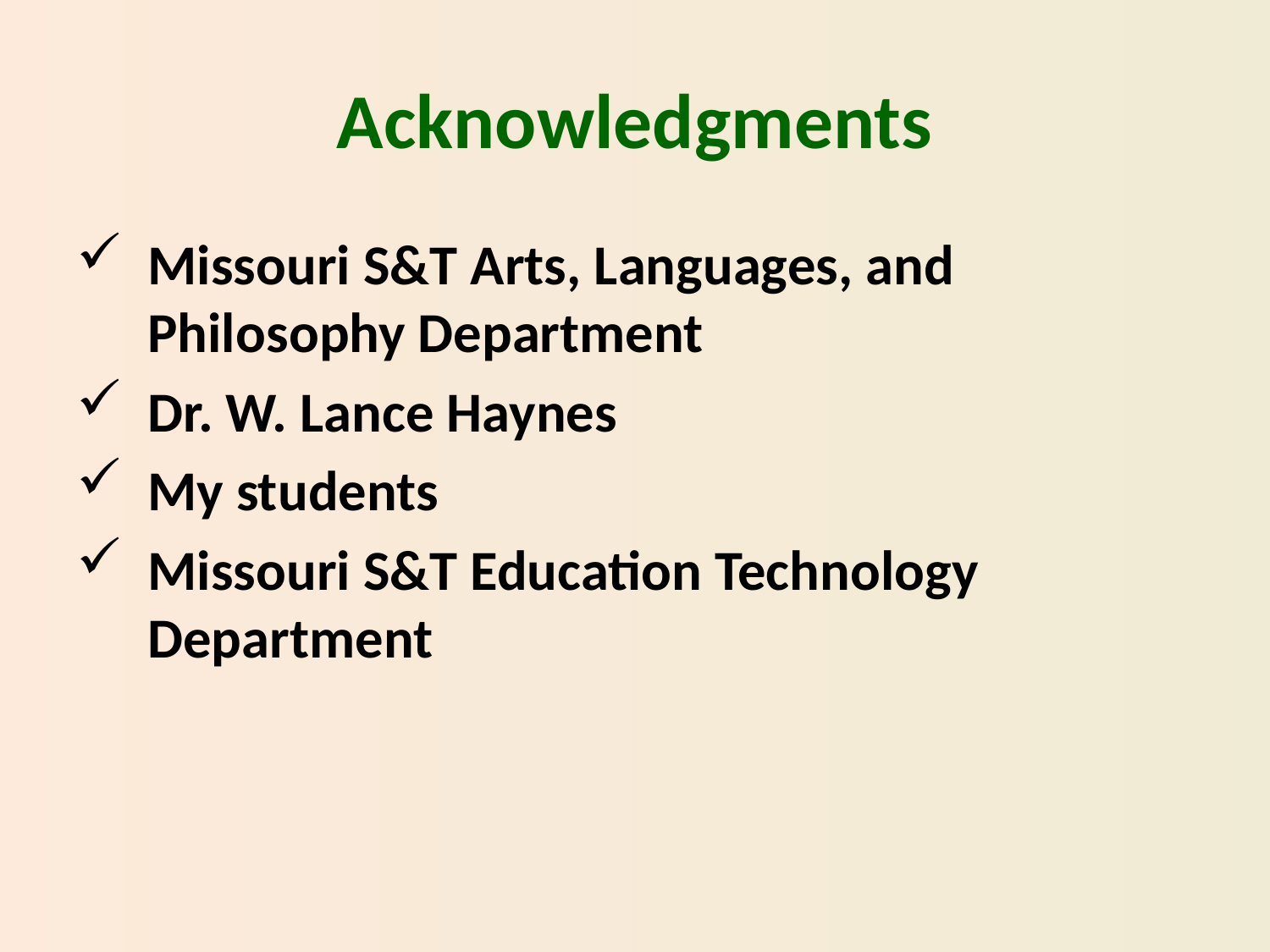

# Acknowledgments
Missouri S&T Arts, Languages, and Philosophy Department
Dr. W. Lance Haynes
My students
Missouri S&T Education Technology Department

53